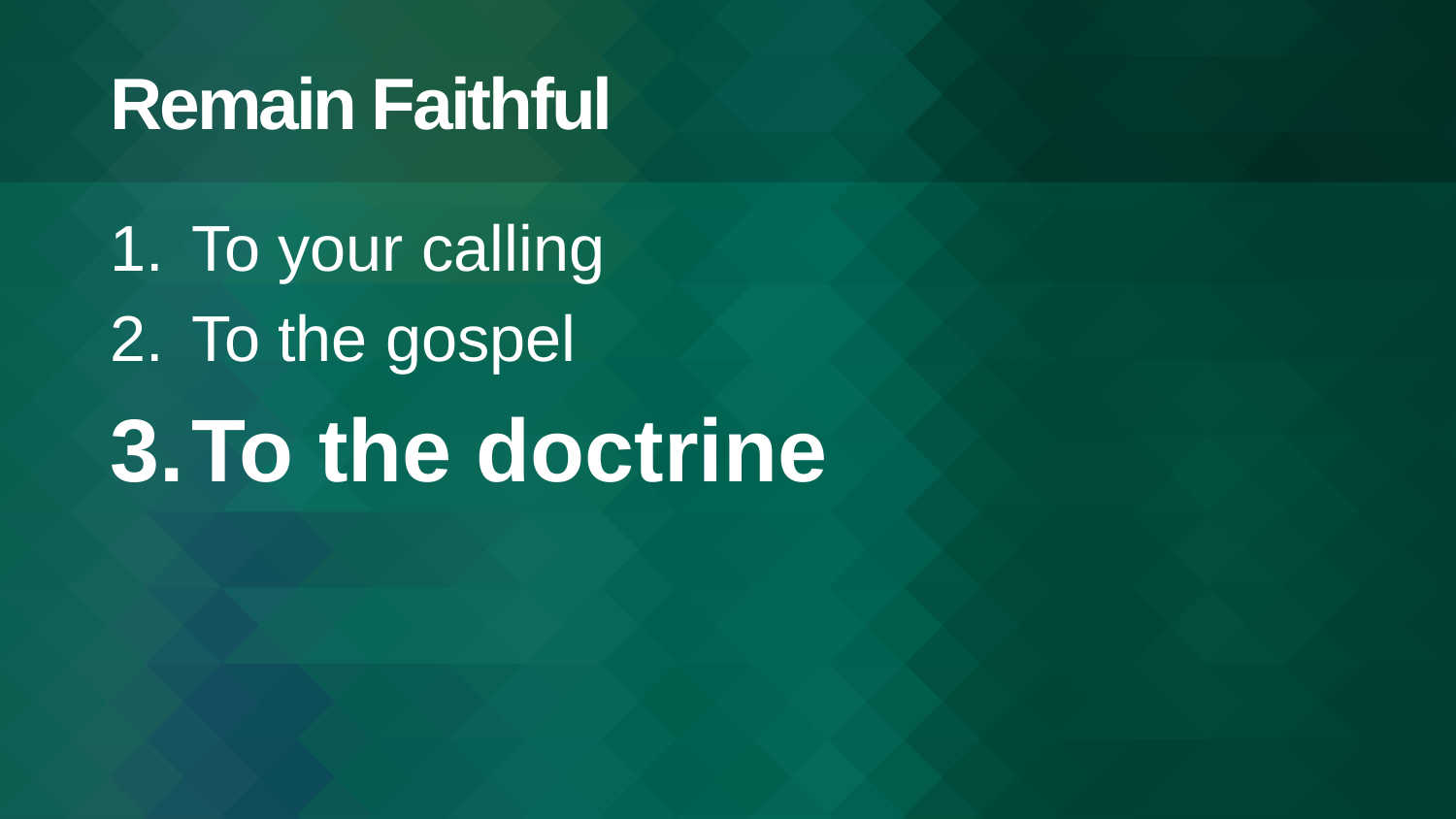

# Remain Faithful
To your calling
To the gospel
To the doctrine